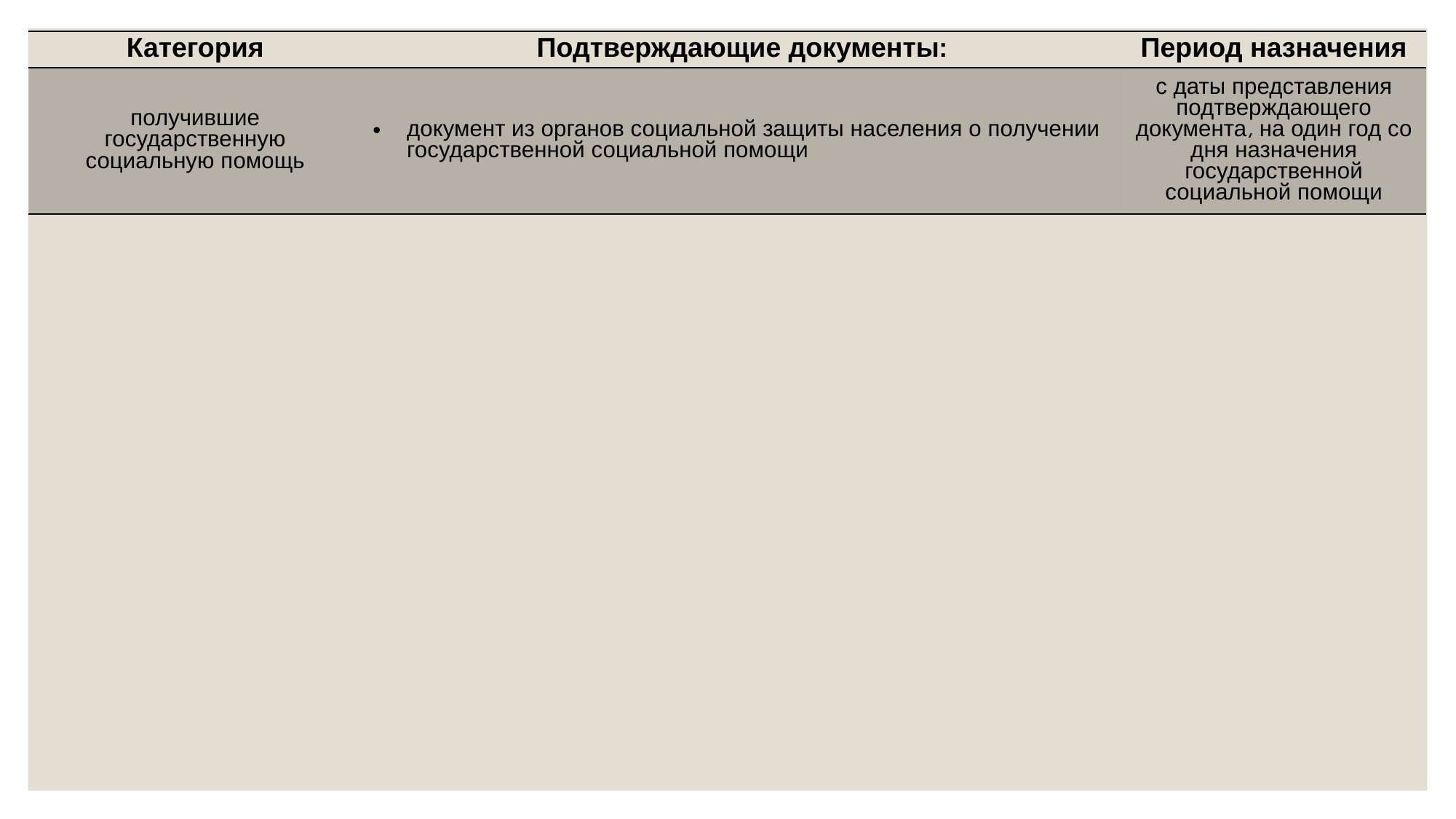

| Категория | Подтверждающие документы: | Период назначения |
| --- | --- | --- |
| получившие государственную социальную помощь | документ из органов социальной защиты населения о получении государственной социальной помощи | с даты представления подтверждающего документа, на один год со дня назначения государственной социальной помощи |